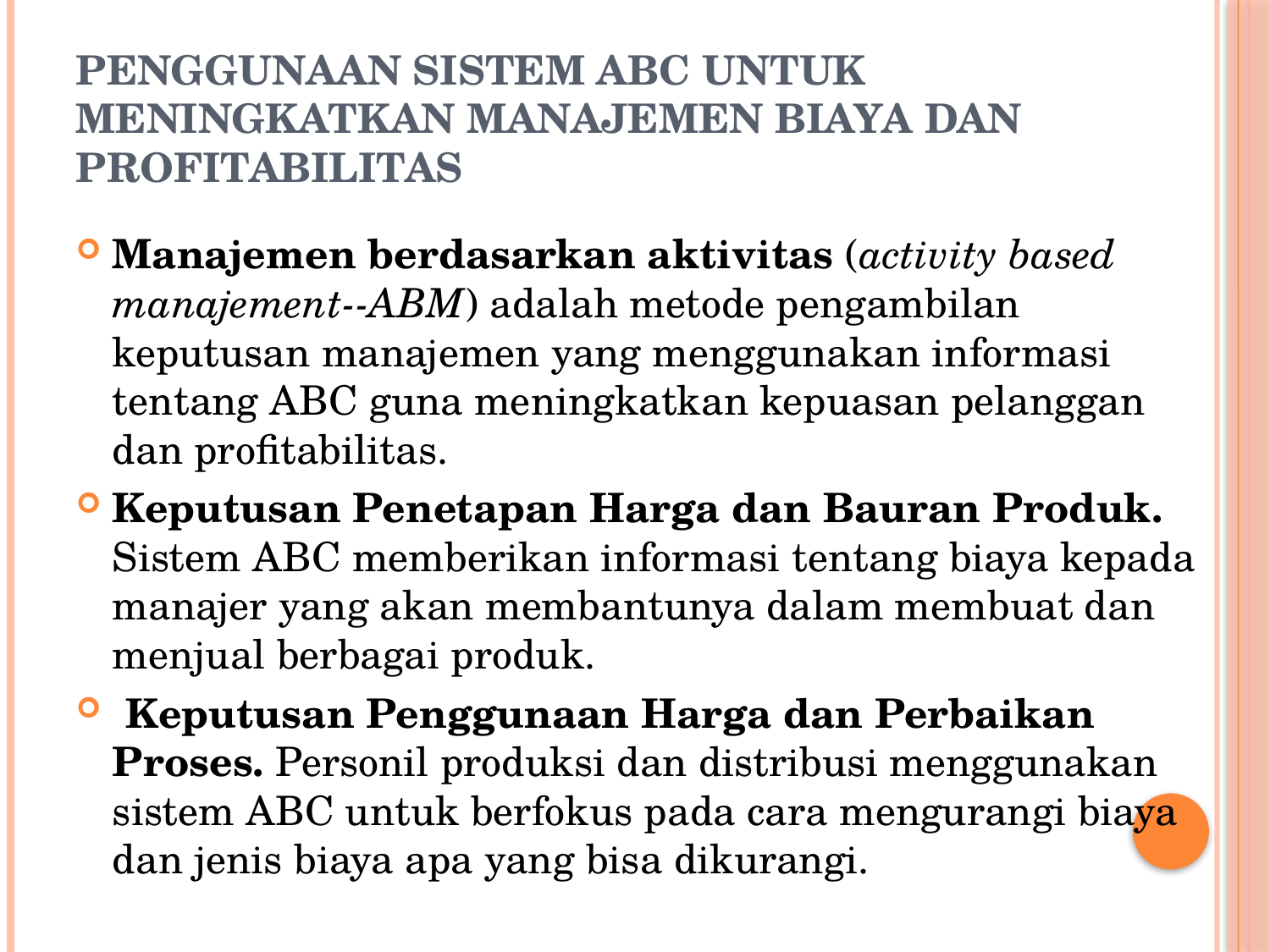

# Penggunaan Sistem ABC untuk Meningkatkan Manajemen Biaya dan Profitabilitas
Manajemen berdasarkan aktivitas (activity based manajement--ABM) adalah metode pengambilan keputusan manajemen yang menggunakan informasi tentang ABC guna meningkatkan kepuasan pelanggan dan profitabilitas.
Keputusan Penetapan Harga dan Bauran Produk. Sistem ABC memberikan informasi tentang biaya kepada manajer yang akan membantunya dalam membuat dan menjual berbagai produk.
 Keputusan Penggunaan Harga dan Perbaikan Proses. Personil produksi dan distribusi menggunakan sistem ABC untuk berfokus pada cara mengurangi biaya dan jenis biaya apa yang bisa dikurangi.